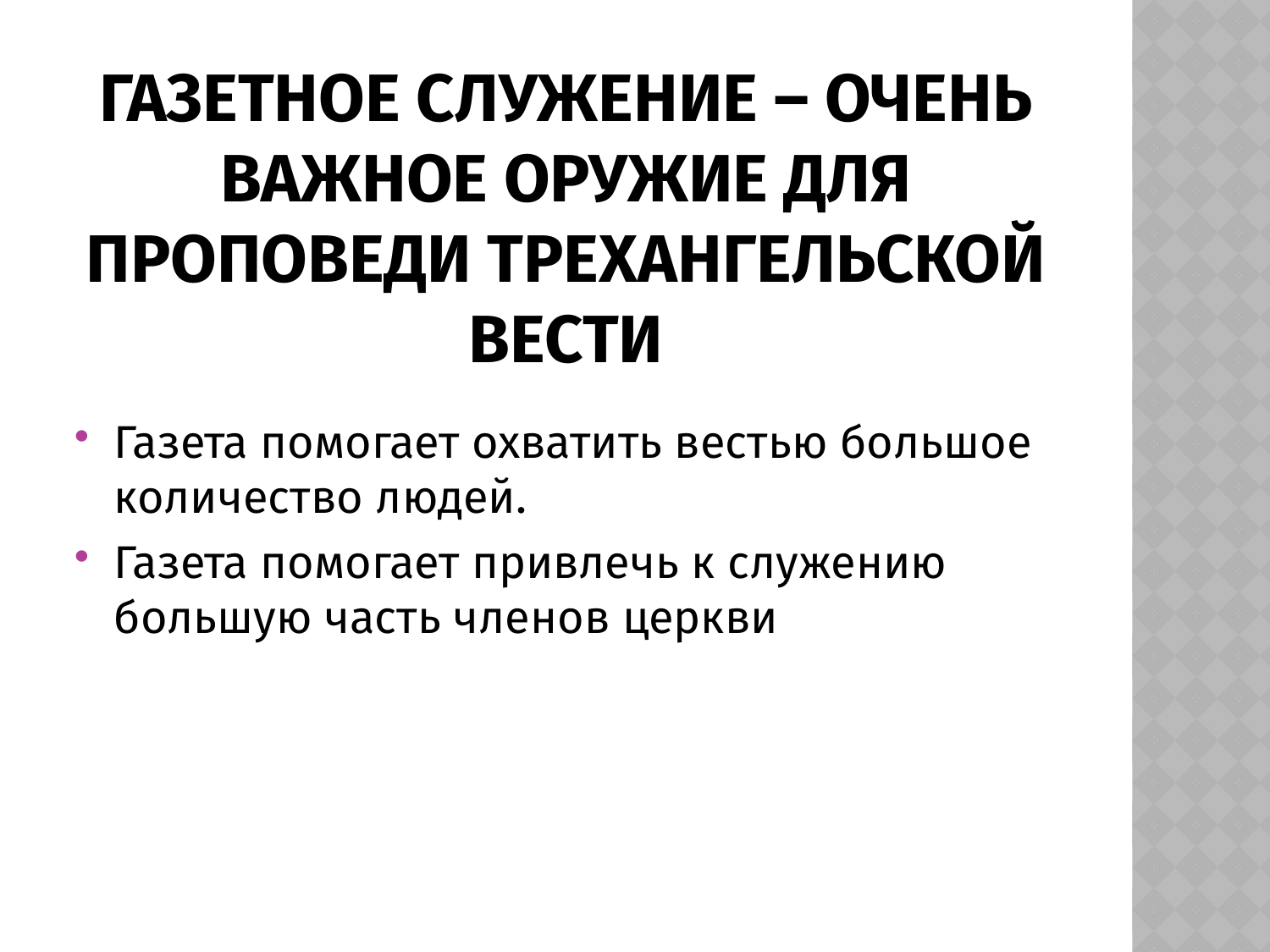

# Газетное служение – очень важное оружие для проповеди трехангельской вести
Газета помогает охватить вестью большое количество людей.
Газета помогает привлечь к служению большую часть членов церкви